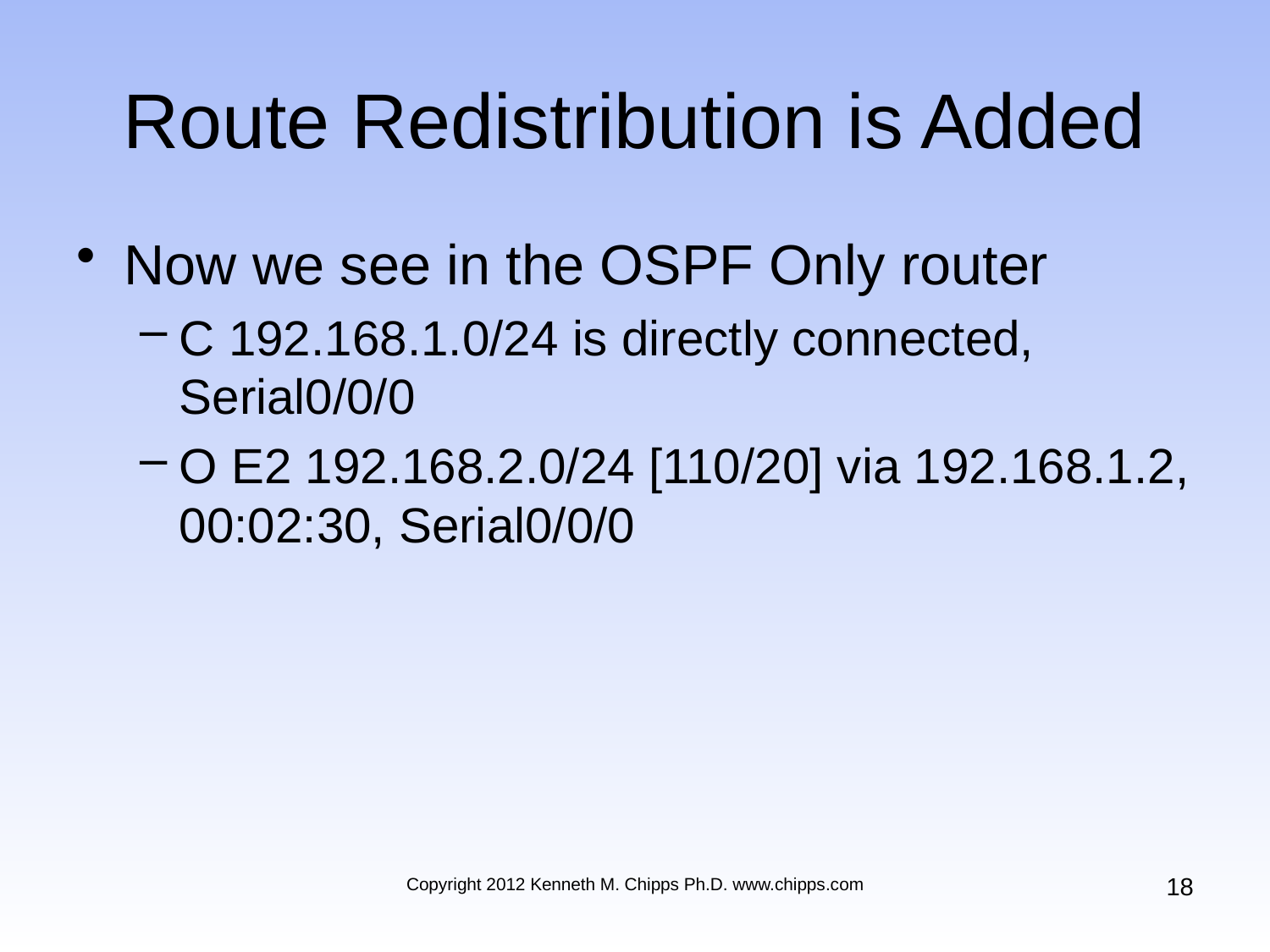

# Route Redistribution is Added
Now we see in the OSPF Only router
C 192.168.1.0/24 is directly connected, Serial0/0/0
O E2 192.168.2.0/24 [110/20] via 192.168.1.2, 00:02:30, Serial0/0/0
18
Copyright 2012 Kenneth M. Chipps Ph.D. www.chipps.com